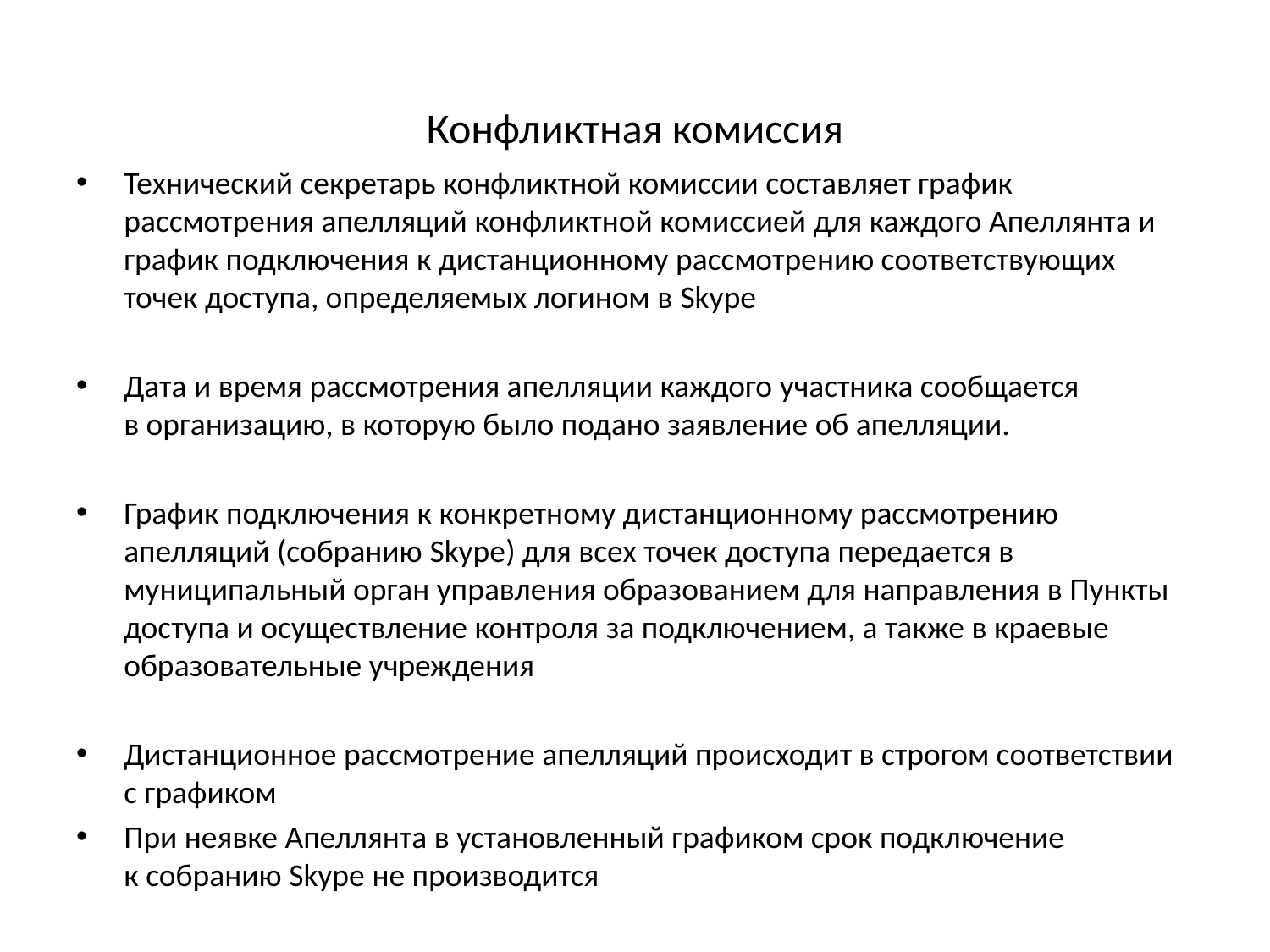

# Конфликтная комиссия

Технический секретарь конфликтной комиссии составляет график рассмотрения апелляций конфликтной комиссией для каждого Апеллянта и график подключения к дистанционному рассмотрению соответствующих точек доступа, определяемых логином в Skype

Дата и время рассмотрения апелляции каждого участника сообщается
в организацию, в которую было подано заявление об апелляции.

График подключения к конкретному дистанционному рассмотрению апелляций (собранию Skype) для всех точек доступа передается в муниципальный орган управления образованием для направления в Пункты доступа и осуществление контроля за подключением, а также в краевые образовательные учреждения

Дистанционное рассмотрение апелляций происходит в строгом соответствии с графиком
При неявке Апеллянта в установленный графиком срок подключение
к собранию Skype не производится